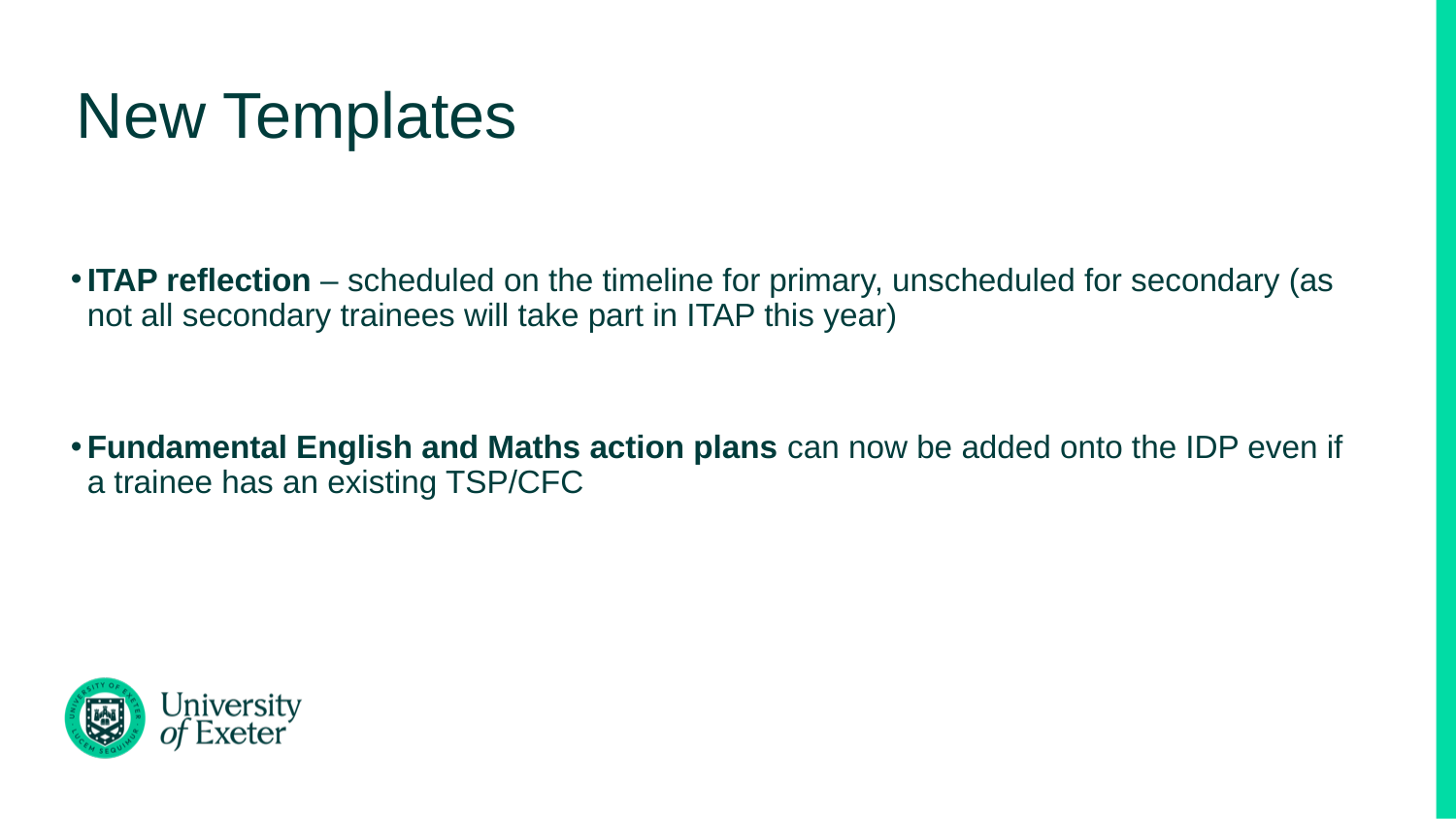

# New Templates
ITAP reflection – scheduled on the timeline for primary, unscheduled for secondary (as not all secondary trainees will take part in ITAP this year)

Fundamental English and Maths action plans can now be added onto the IDP even if a trainee has an existing TSP/CFC